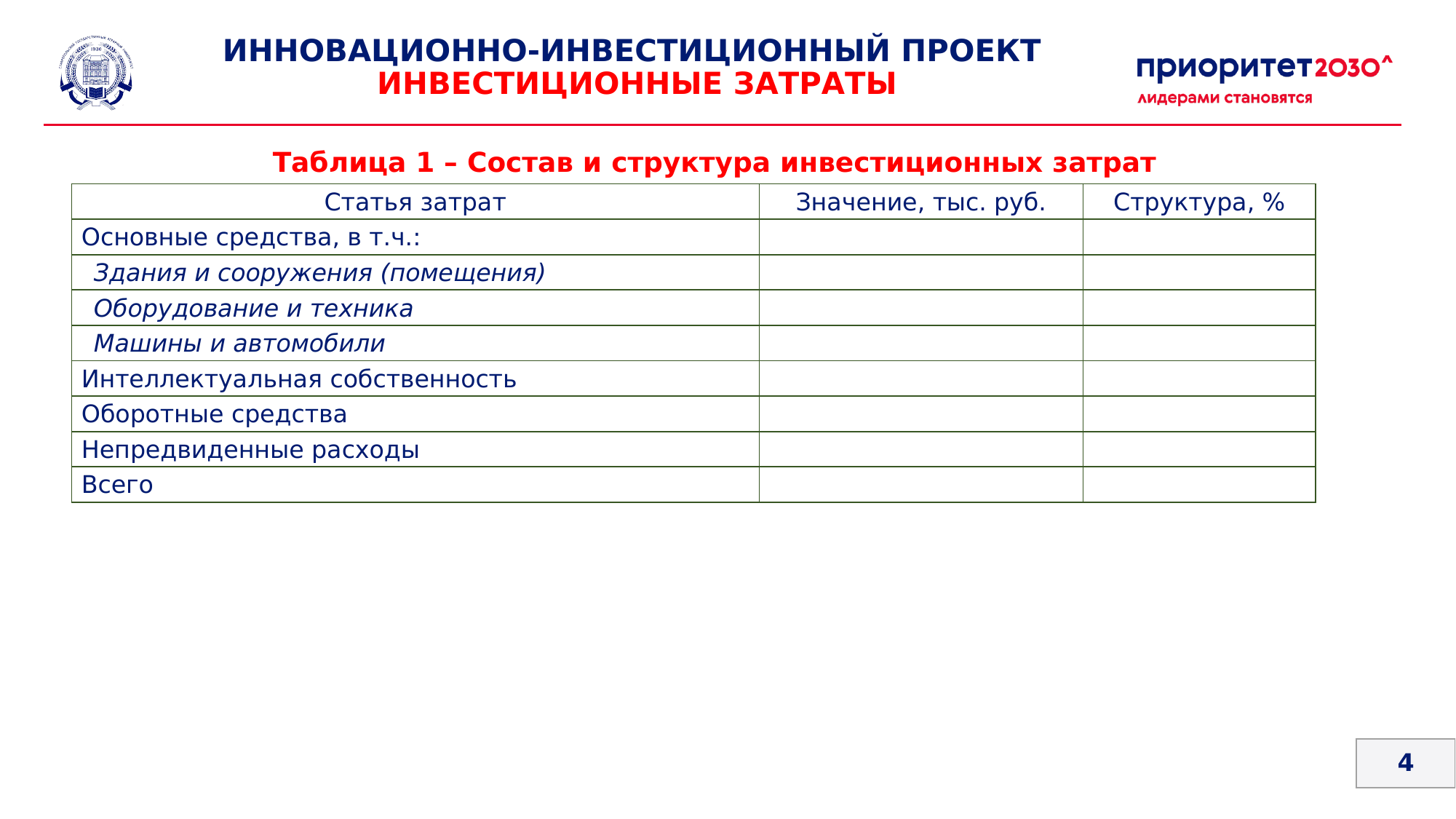

ИННОВАЦИОННО-ИНВЕСТИЦИОННЫЙ ПРОЕКТ
ИНВЕСТИЦИОННЫЕ ЗАТРАТЫ
Таблица 1 – Состав и структура инвестиционных затрат
| Статья затрат | Значение, тыс. руб. | Структура, % |
| --- | --- | --- |
| Основные средства, в т.ч.: |  |  |
| Здания и сооружения (помещения) |  |  |
| Оборудование и техника |  |  |
| Машины и автомобили |  |  |
| Интеллектуальная собственность |  |  |
| Оборотные средства |  |  |
| Непредвиденные расходы |  |  |
| Всего |  |  |
4